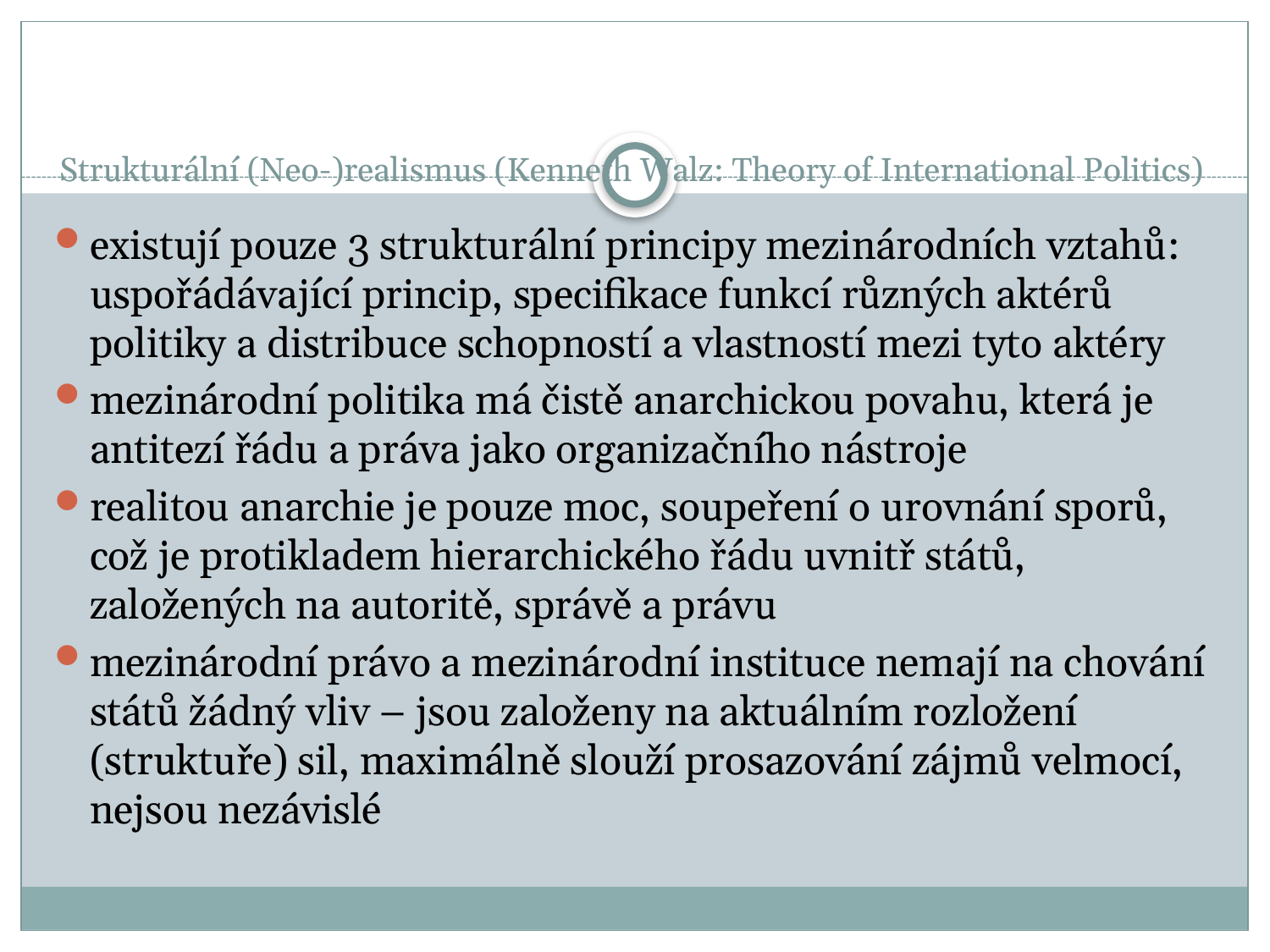

# Strukturální (Neo-)realismus (Kenneth Walz: Theory of International Politics)
existují pouze 3 strukturální principy mezinárodních vztahů: uspořádávající princip, specifikace funkcí různých aktérů politiky a distribuce schopností a vlastností mezi tyto aktéry
mezinárodní politika má čistě anarchickou povahu, která je antitezí řádu a práva jako organizačního nástroje
realitou anarchie je pouze moc, soupeření o urovnání sporů, což je protikladem hierarchického řádu uvnitř států, založených na autoritě, správě a právu
mezinárodní právo a mezinárodní instituce nemají na chování států žádný vliv – jsou založeny na aktuálním rozložení (struktuře) sil, maximálně slouží prosazování zájmů velmocí, nejsou nezávislé